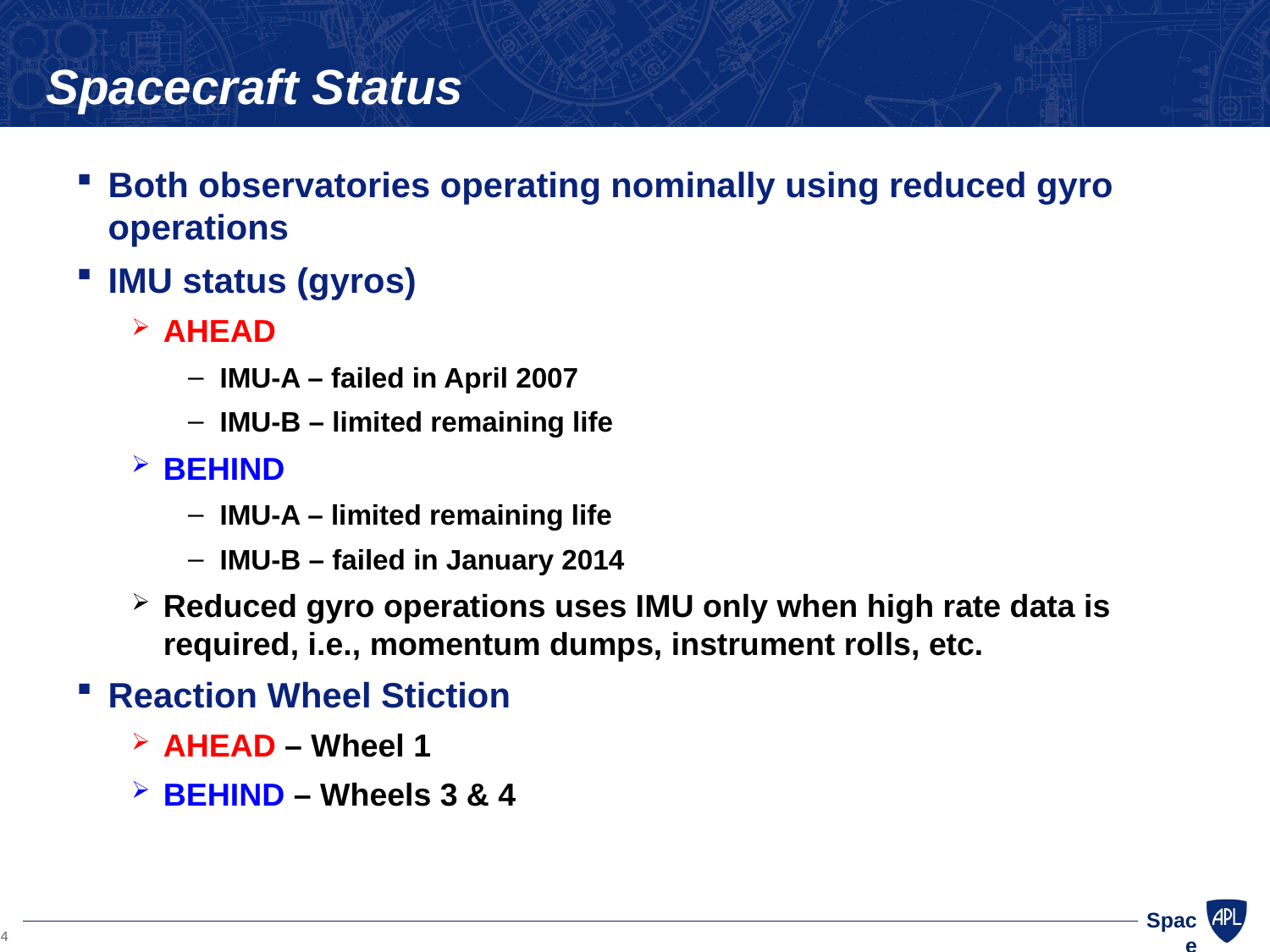

# Spacecraft Status
Both observatories operating nominally using reduced gyro operations
IMU status (gyros)
AHEAD
IMU-A – failed in April 2007
IMU-B – limited remaining life
BEHIND
IMU-A – limited remaining life
IMU-B – failed in January 2014
Reduced gyro operations uses IMU only when high rate data is required, i.e., momentum dumps, instrument rolls, etc.
Reaction Wheel Stiction
AHEAD – Wheel 1
BEHIND – Wheels 3 & 4